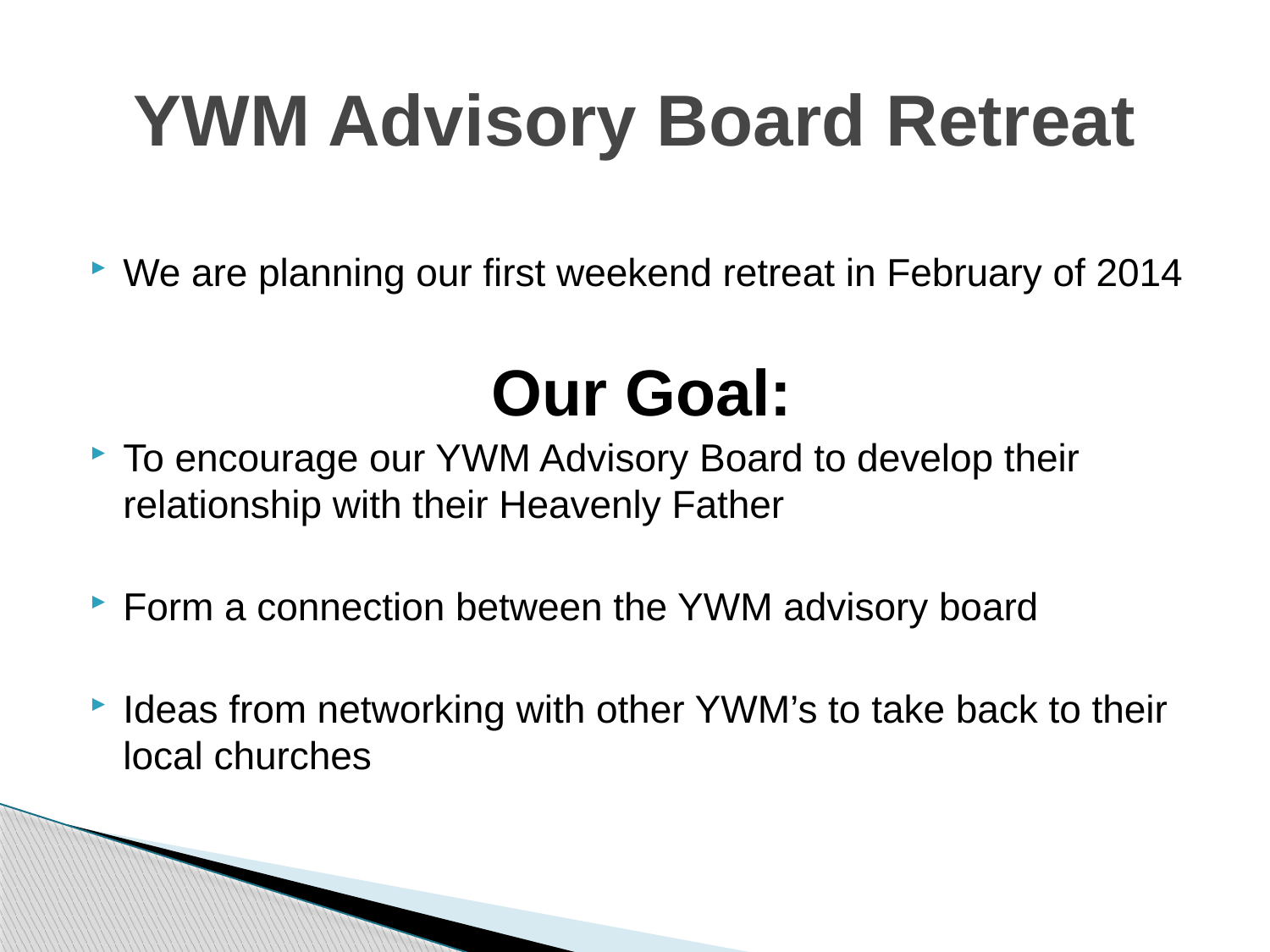

# YWM Advisory Board Retreat

We are planning our first weekend retreat in February of 2014

Our Goal:
To encourage our YWM Advisory Board to develop their relationship with their Heavenly Father

Form a connection between the YWM advisory board

Ideas from networking with other YWM’s to take back to their local churches